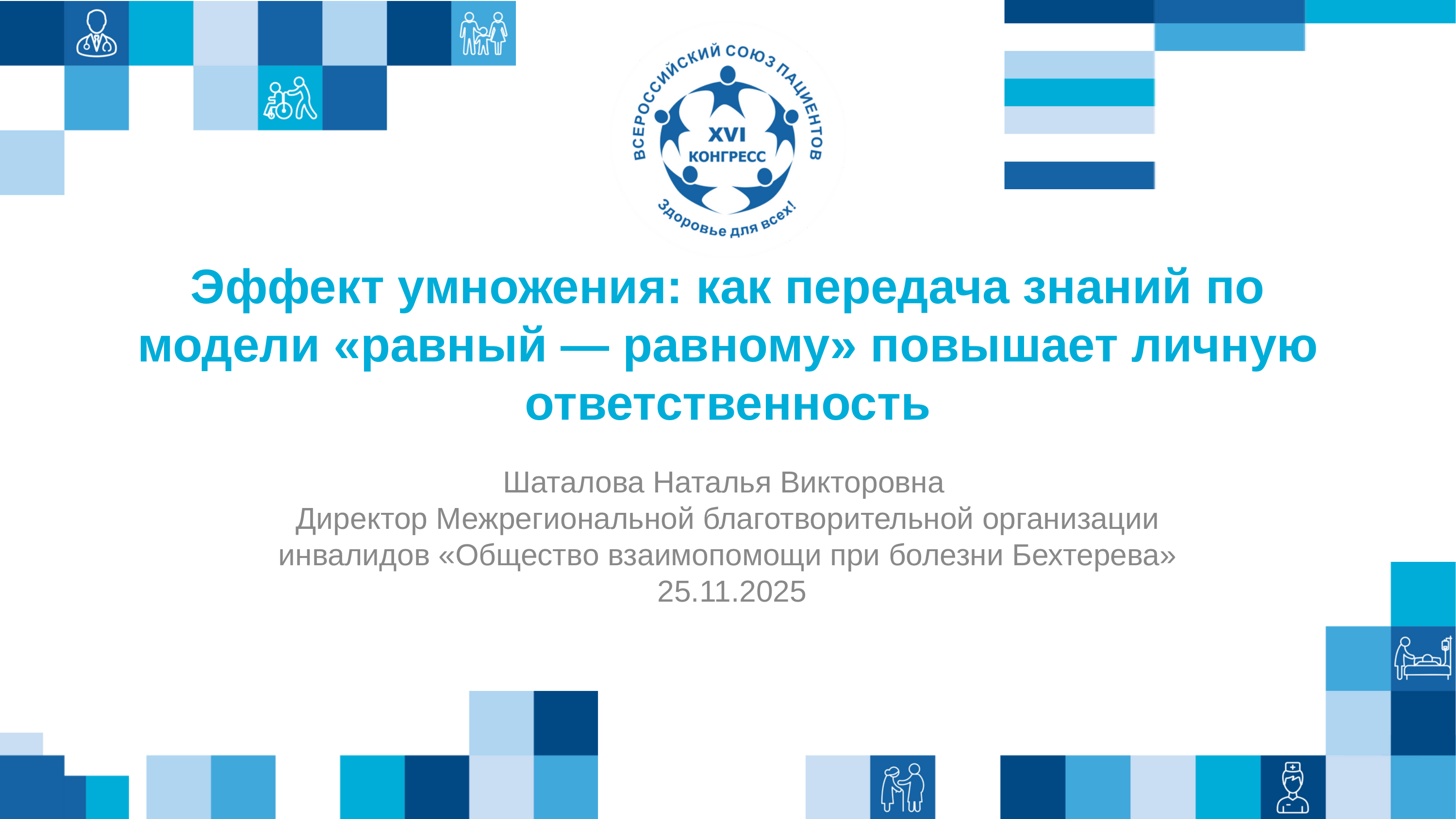

Эффект умножения: как передача знаний по модели «равный — равному» повышает личную ответственность
Шаталова Наталья Викторовна
Директор Межрегиональной благотворительной организации инвалидов «Общество взаимопомощи при болезни Бехтерева»
 25.11.2025